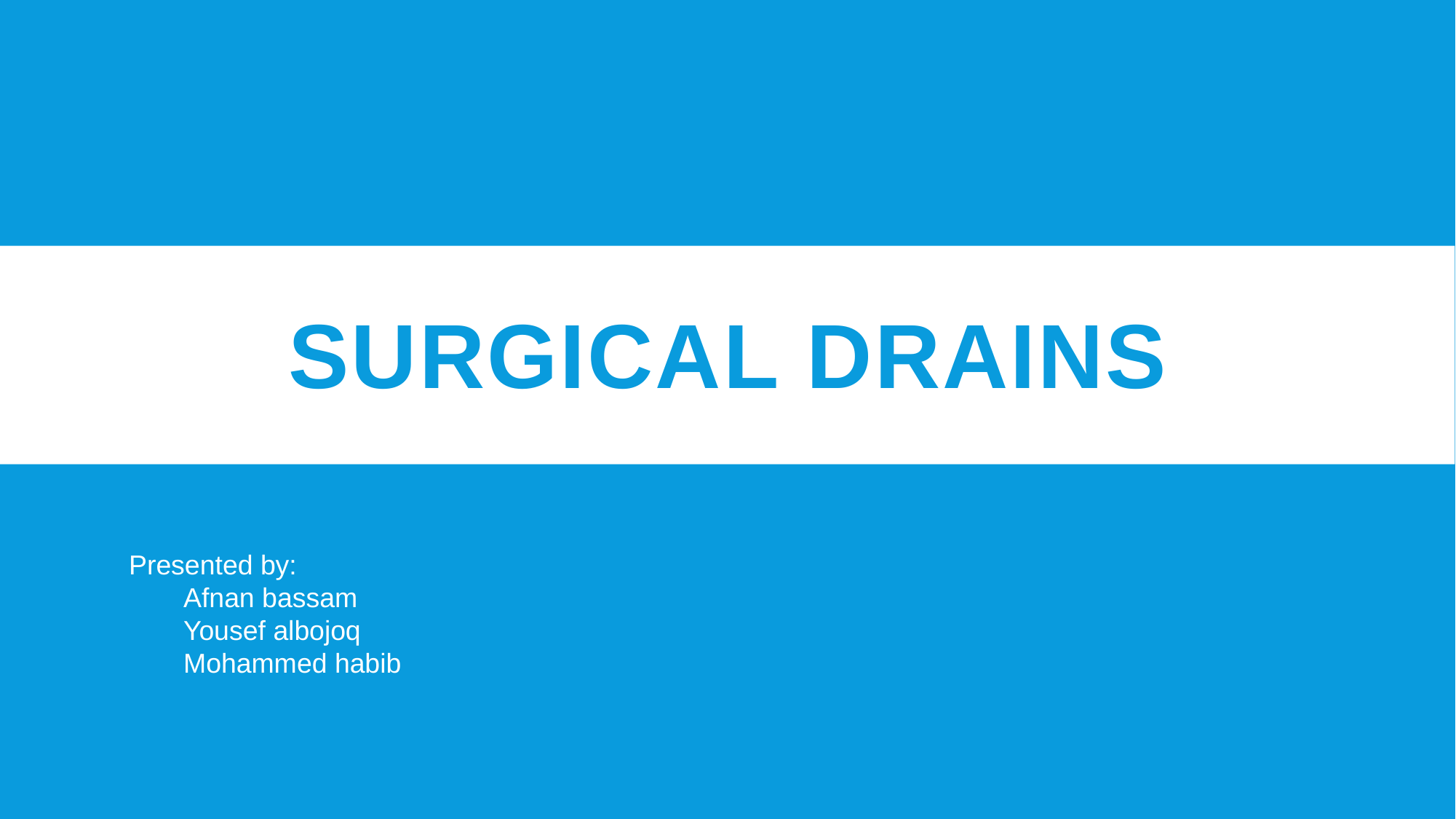

# Surgical Drains
Presented by:
Afnan bassam
Yousef albojoq
Mohammed habib